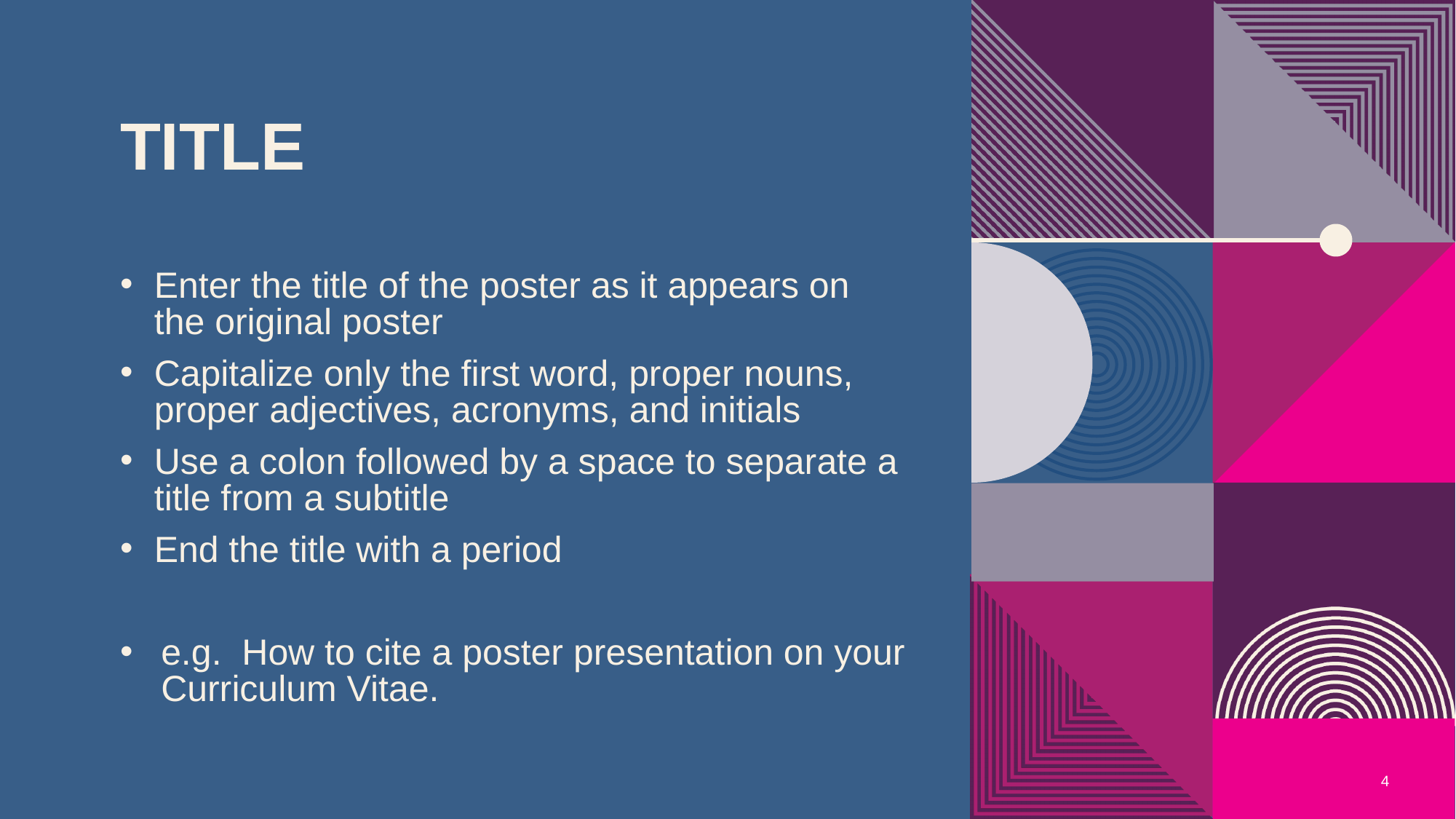

# TITLE
Enter the title of the poster as it appears on the original poster
Capitalize only the first word, proper nouns, proper adjectives, acronyms, and initials
Use a colon followed by a space to separate a title from a subtitle
End the title with a period

e.g.  How to cite a poster presentation on your Curriculum Vitae.

4